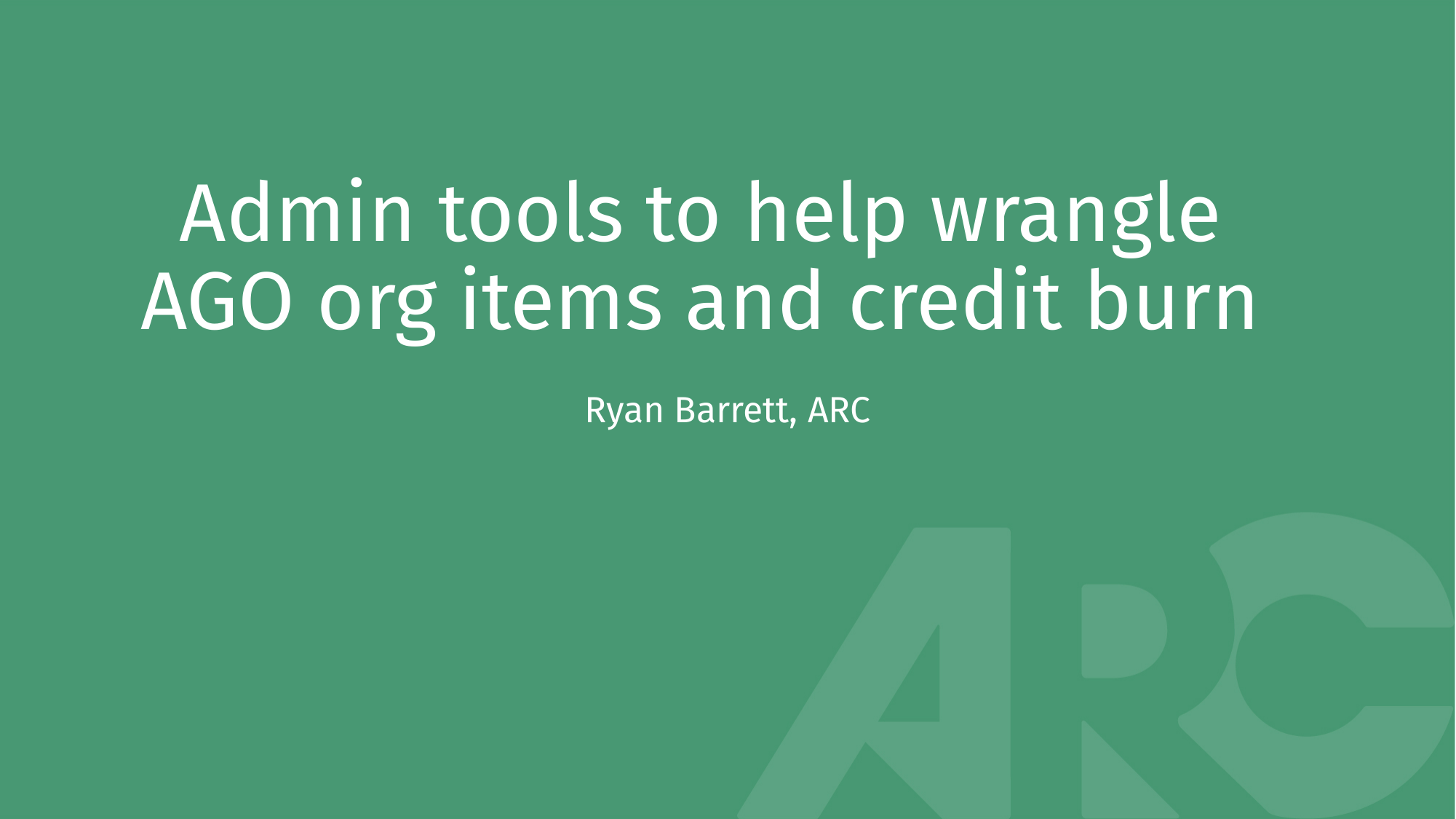

# Admin tools to help wrangle AGO org items and credit burn
Ryan Barrett, ARC